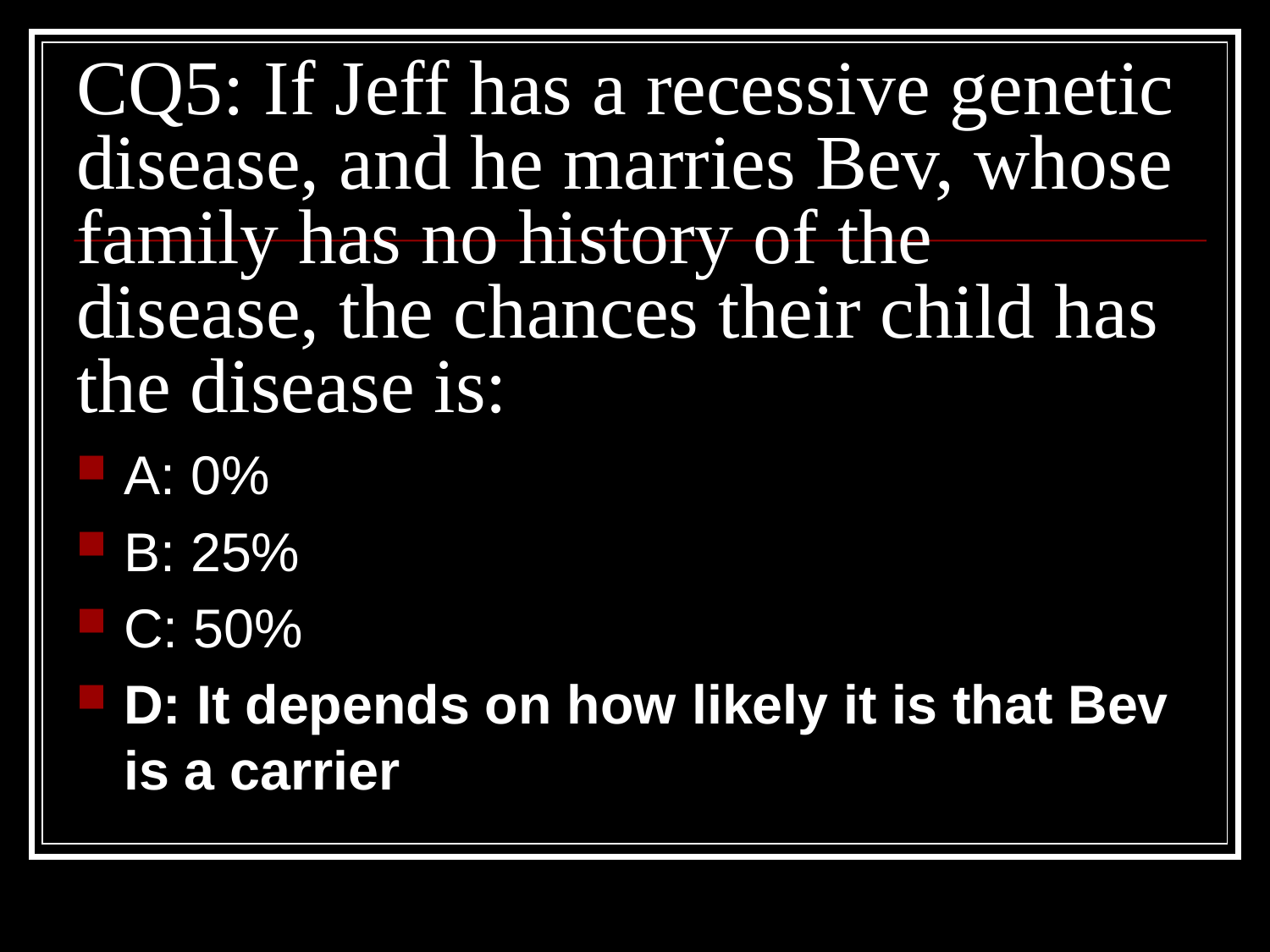

# CQ5: If Jeff has a recessive genetic disease, and he marries Bev, whose family has no history of the disease, the chances their child has the disease is:
A: 0%
B: 25%
C: 50%
D: It depends on how likely it is that Bev is a carrier